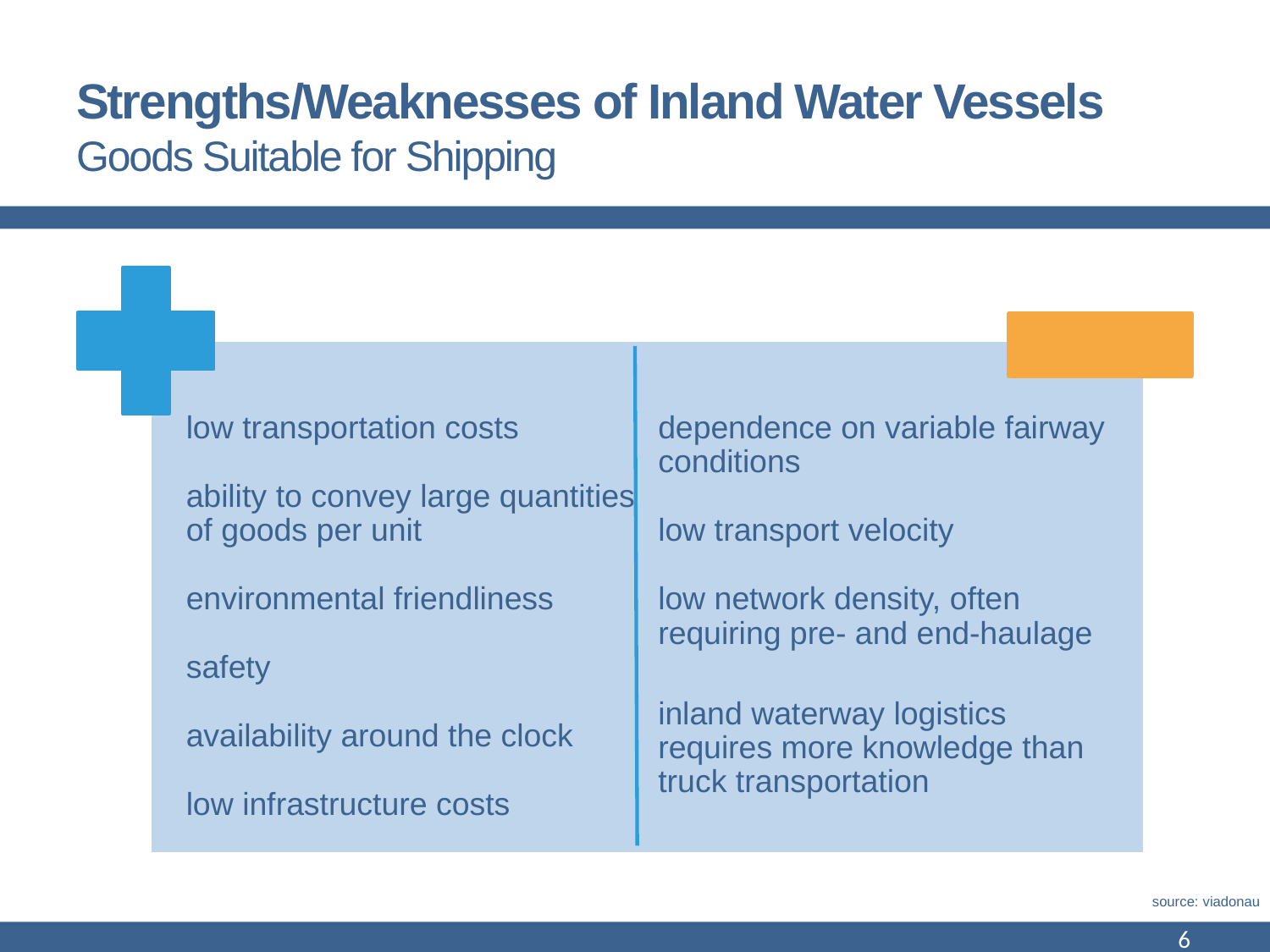

# Strengths/Weaknesses of Inland Water Vessels Goods Suitable for Shipping
low transportation costs
ability to convey large quantities of goods per unit
environmental friendliness
safety
availability around the clock
low infrastructure costs
dependence on variable fairway conditions
low transport velocity
low network density, often requiring pre- and end-haulage

inland waterway logistics requires more knowledge than truck transportation
source: viadonau
6